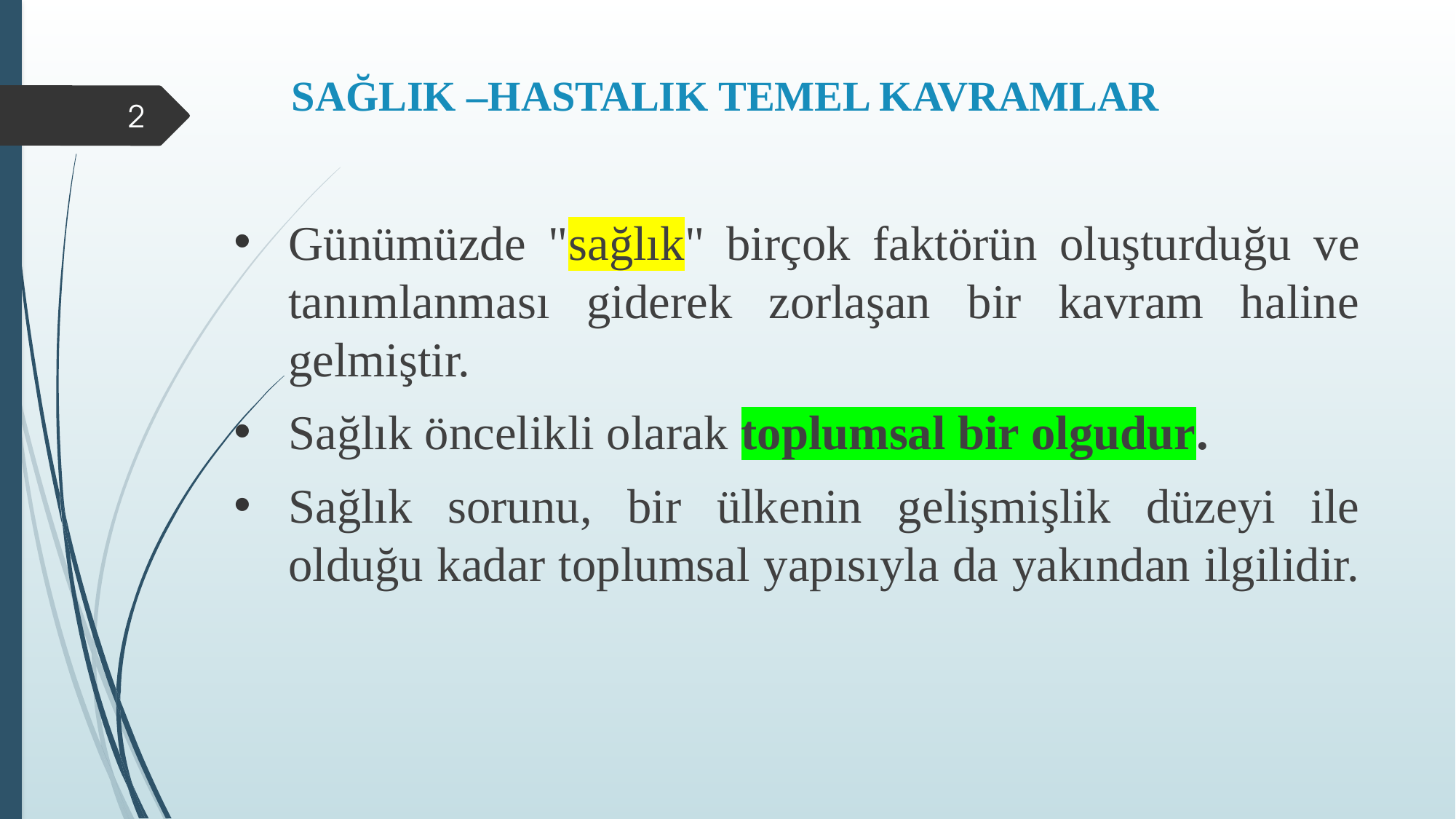

# SAĞLIK –HASTALIK TEMEL KAVRAMLAR
2

Günümüzde "sağlık" birçok faktörün oluşturduğu ve tanımlanması giderek zorlaşan bir kavram haline gelmiştir.
Sağlık öncelikli olarak toplumsal bir olgudur.
Sağlık sorunu, bir ülkenin gelişmişlik düzeyi ile olduğu kadar toplumsal yapısıyla da yakından ilgilidir.